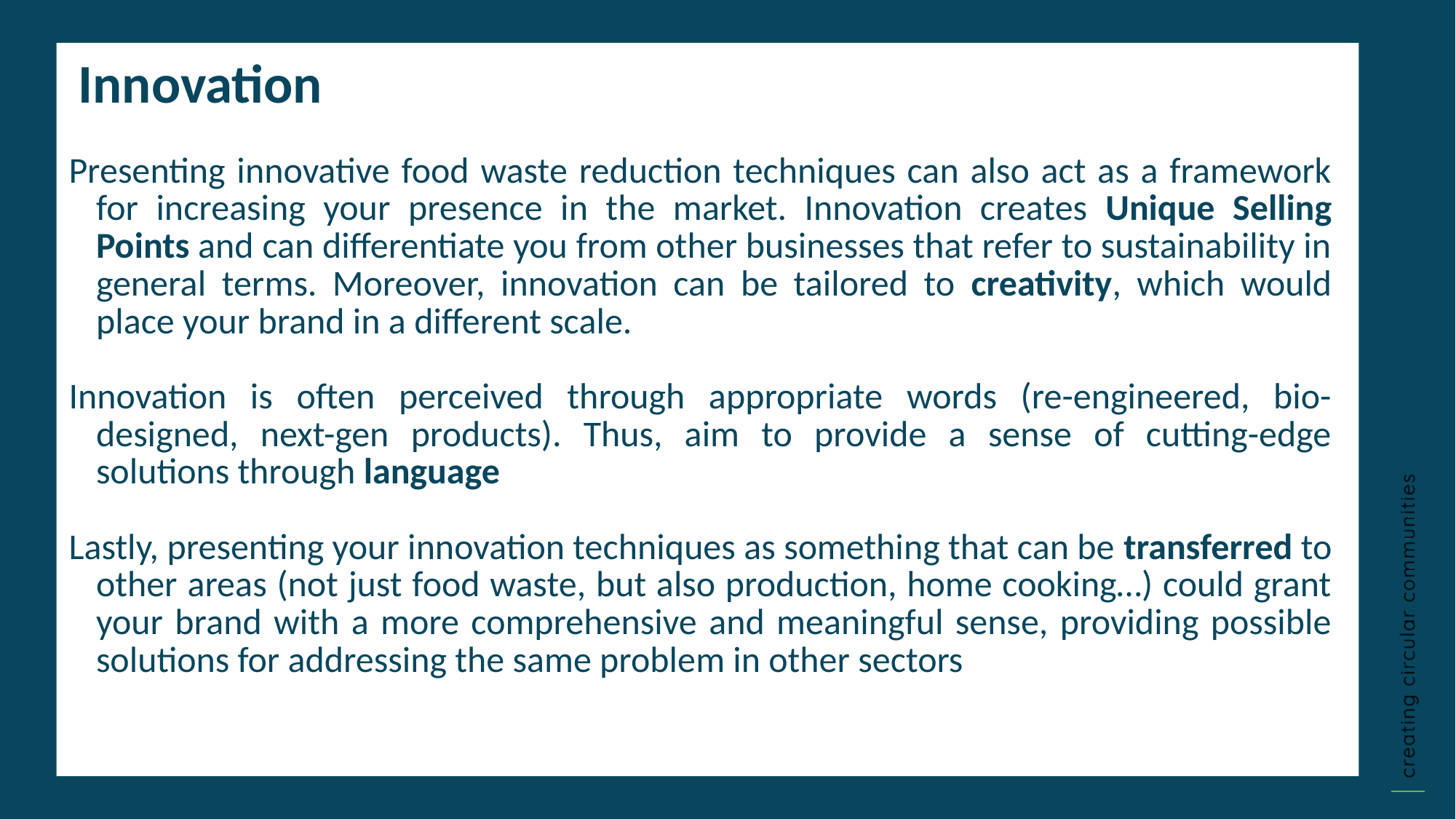

Innovation
Presenting innovative food waste reduction techniques can also act as a framework for increasing your presence in the market. Innovation creates Unique Selling Points and can differentiate you from other businesses that refer to sustainability in general terms. Moreover, innovation can be tailored to creativity, which would place your brand in a different scale.

Innovation is often perceived through appropriate words (re-engineered, bio-designed, next-gen products). Thus, aim to provide a sense of cutting-edge solutions through language

Lastly, presenting your innovation techniques as something that can be transferred to other areas (not just food waste, but also production, home cooking…) could grant your brand with a more comprehensive and meaningful sense, providing possible solutions for addressing the same problem in other sectors